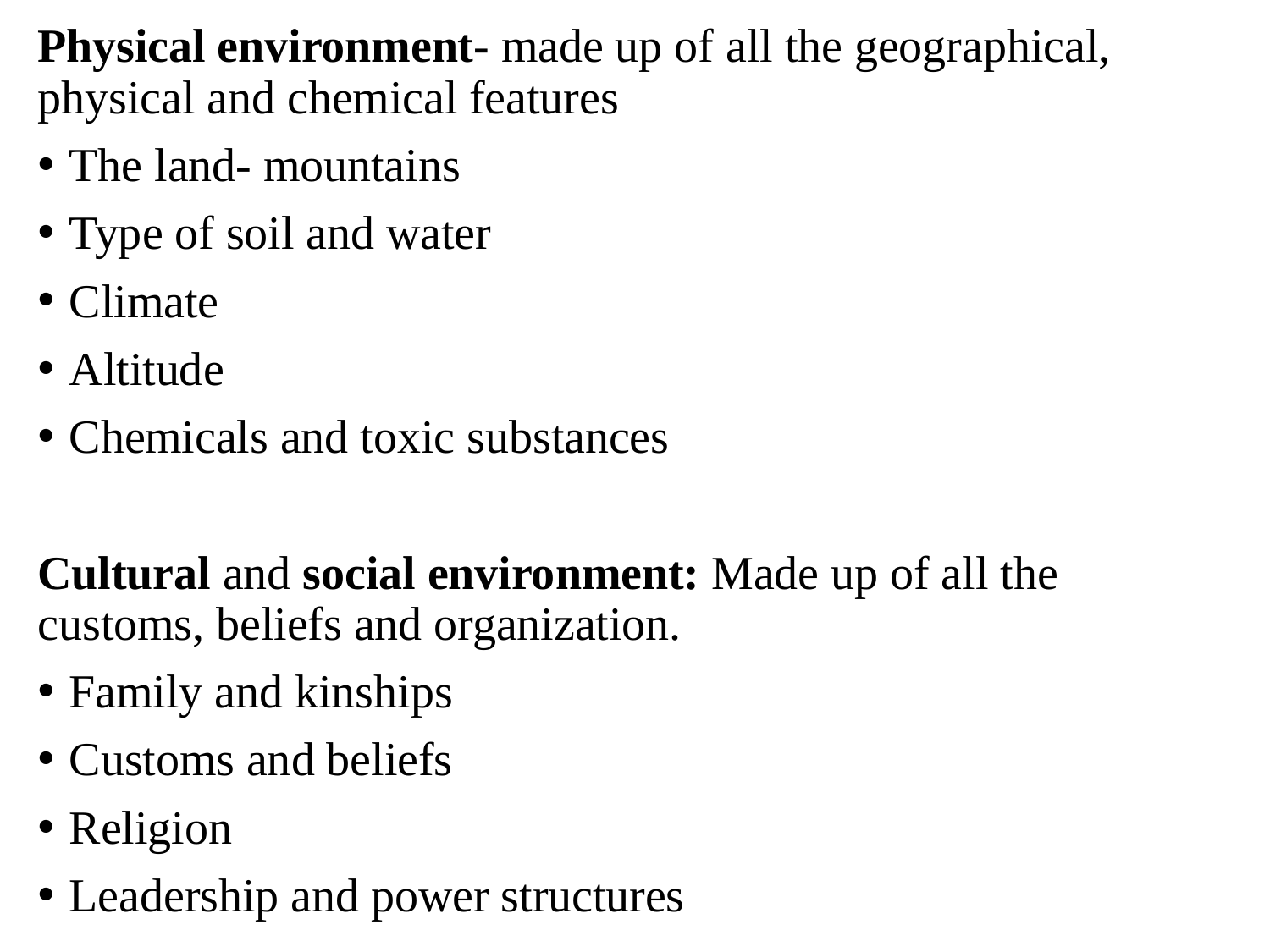

Physical environment- made up of all the geographical, physical and chemical features
The land- mountains
Type of soil and water
Climate
Altitude
Chemicals and toxic substances

Cultural and social environment: Made up of all the customs, beliefs and organization.
Family and kinships
Customs and beliefs
Religion
Leadership and power structures

#